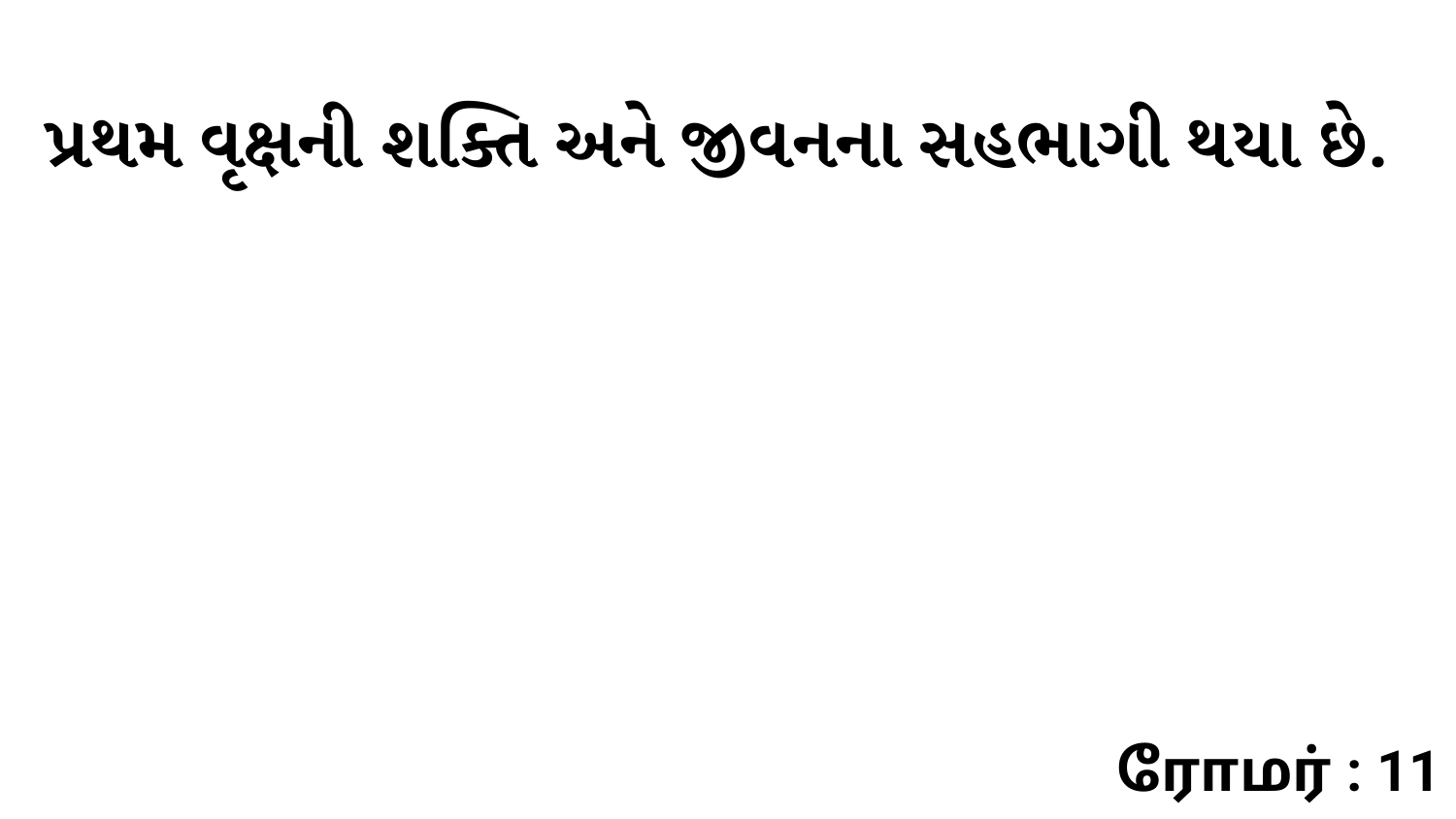

પ્રથમ વૃક્ષની શક્તિ અને જીવનના સહભાગી થયા છે.
ரோமர் : 11